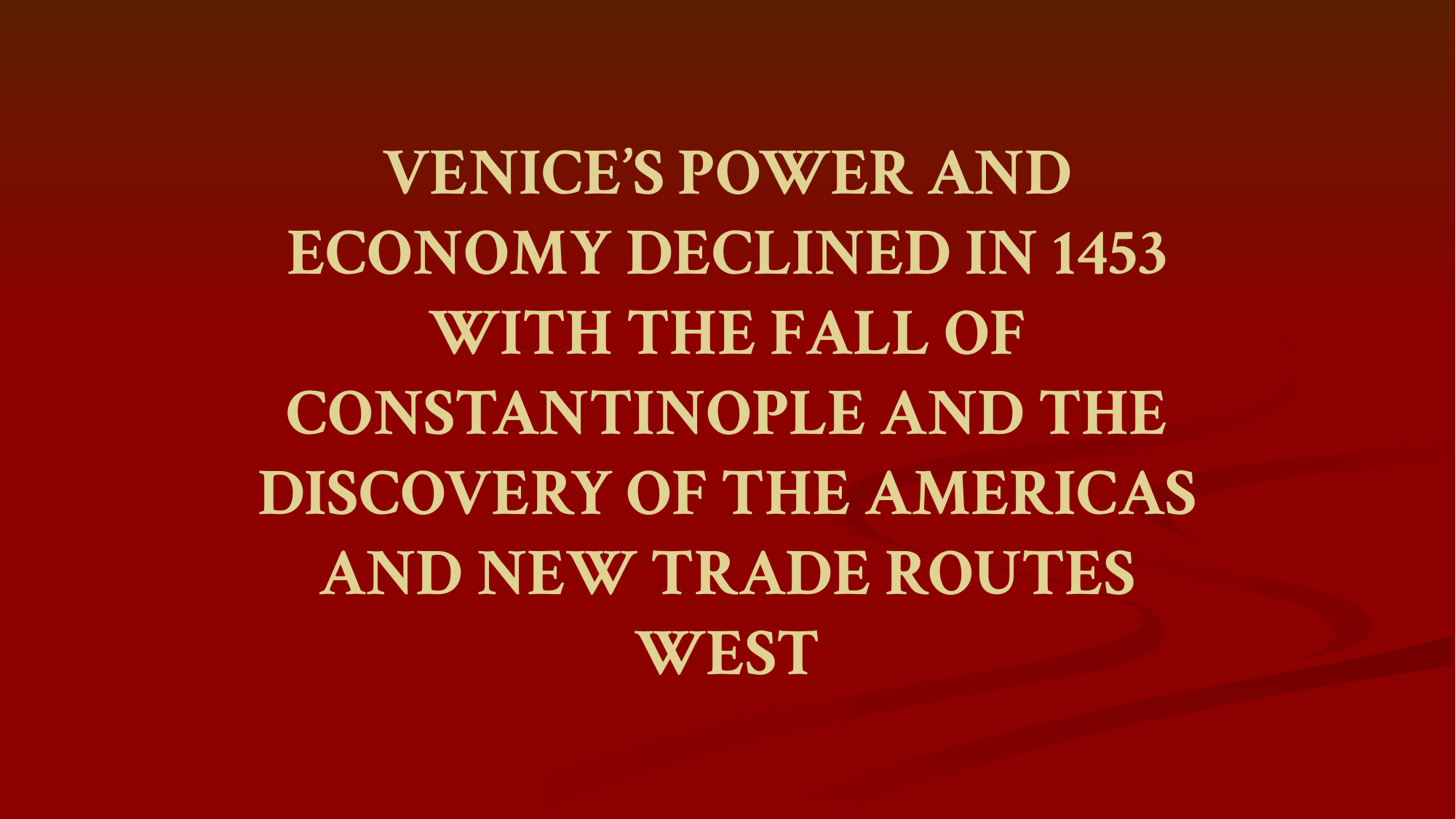

# VENICE’S POWER AND ECONOMY DECLINED IN 1453 WITH THE FALL OF CONSTANTINOPLE AND THE DISCOVERY OF THE AMERICAS AND NEW TRADE ROUTES WEST